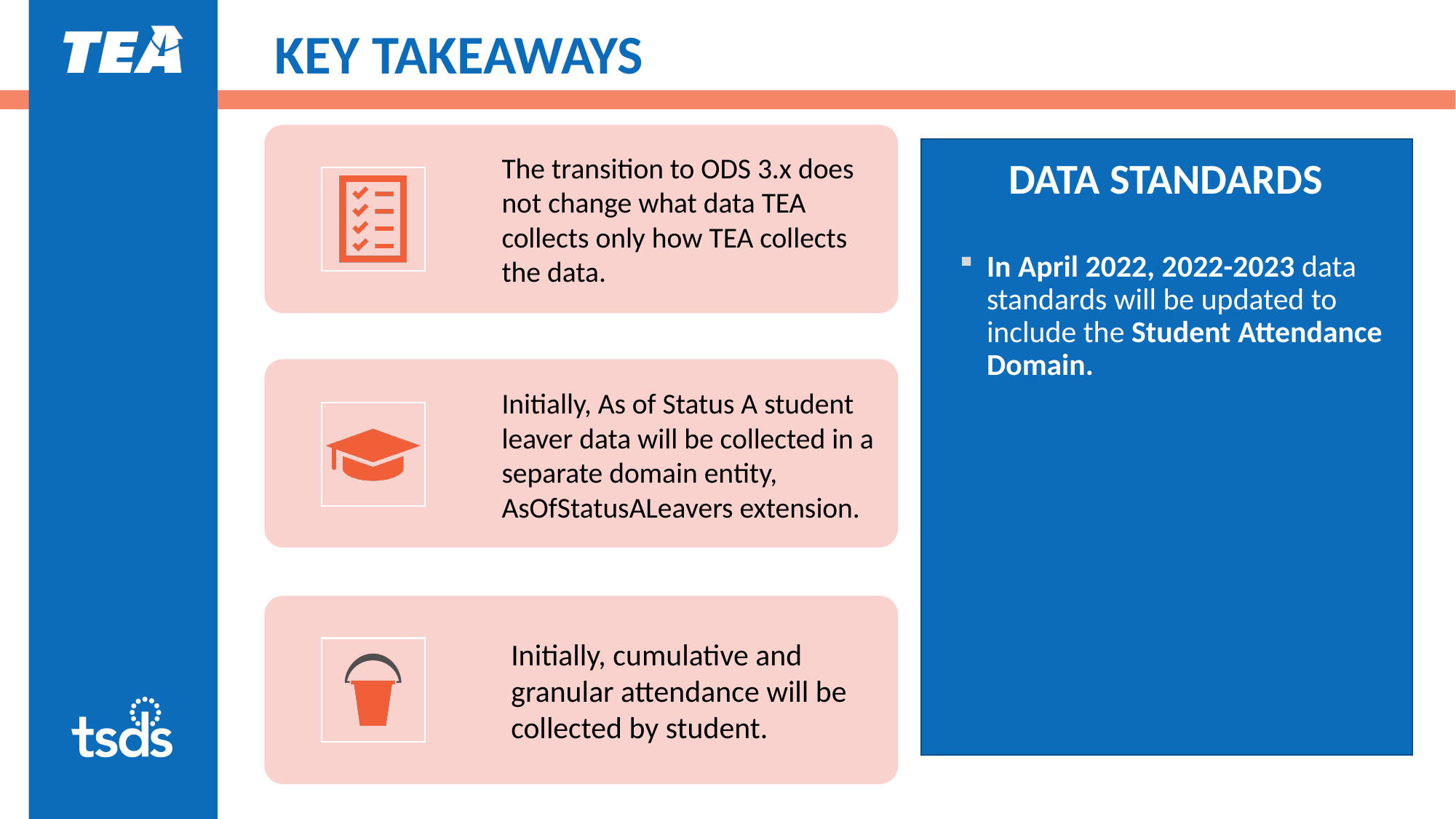

# KEY TAKEAWAYS
The transition to ODS 3.x does not change what data TEA collects only how TEA collects the data.
Initially, As of Status A student leaver data will be collected in a separate domain entity, AsOfStatusALeavers extension.
Initially, cumulative and granular attendance will be collected by student.

DATA STANDARDS

In April 2022, 2022-2023 data standards will be updated to include the Student Attendance Domain.